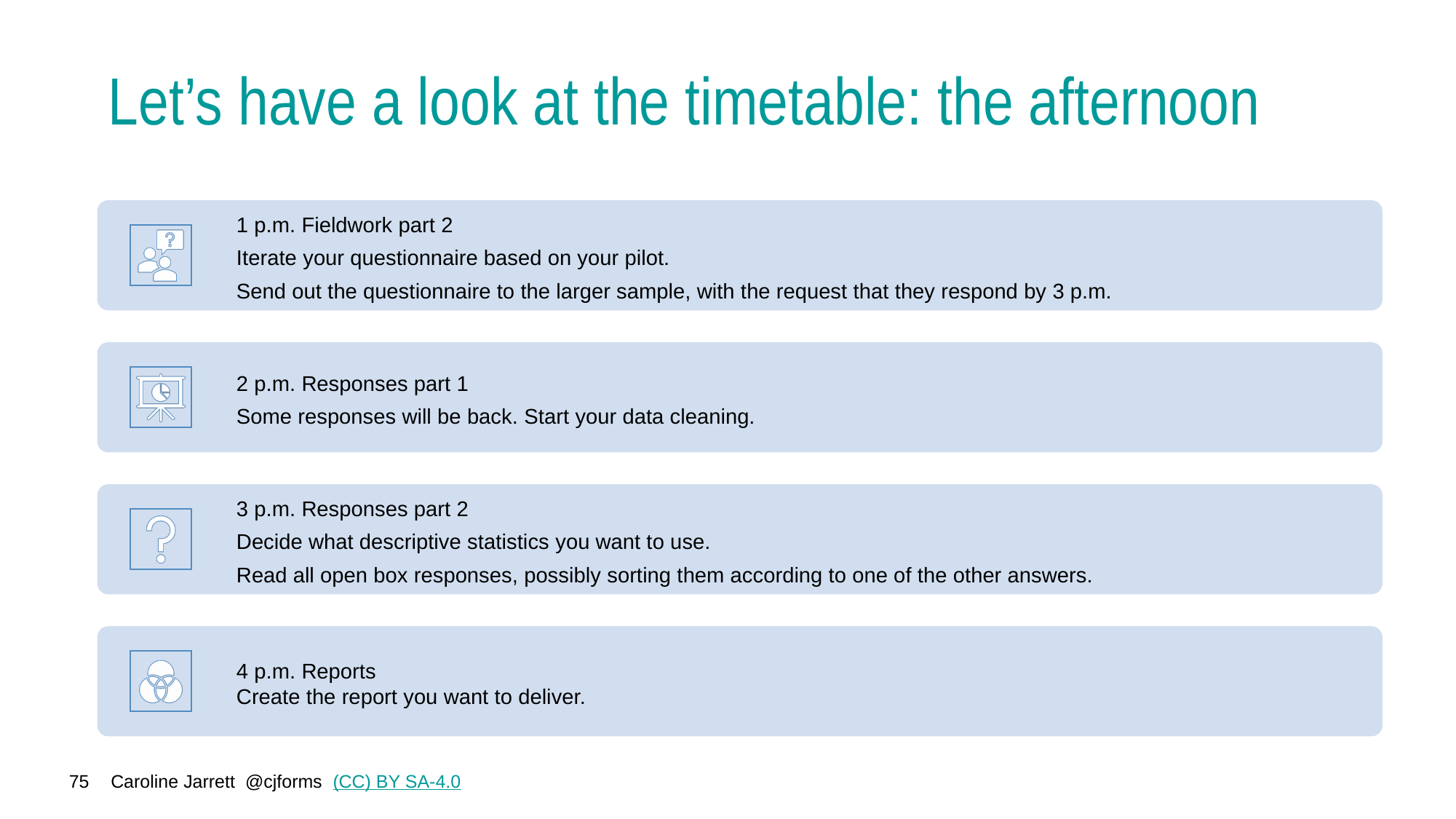

# Let’s have a look at the timetable: the afternoon
1 p.m. Fieldwork part 2
Iterate your questionnaire based on your pilot.
Send out the questionnaire to the larger sample, with the request that they respond by 3 p.m.
2 p.m. Responses part 1
Some responses will be back. Start your data cleaning.
3 p.m. Responses part 2
Decide what descriptive statistics you want to use.
Read all open box responses, possibly sorting them according to one of the other answers.
4 p.m. Reports
Create the report you want to deliver.